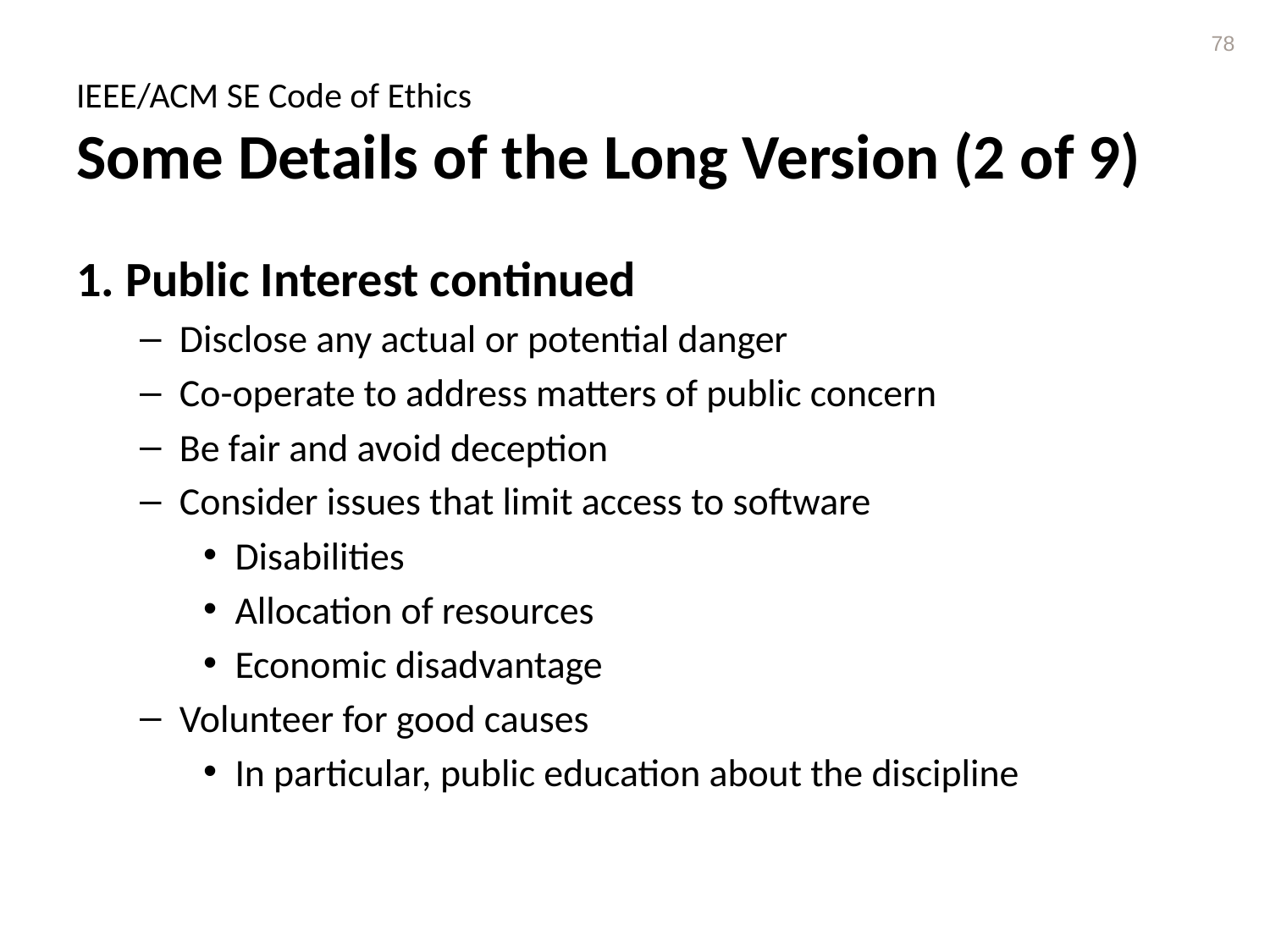

78
# IEEE/ACM SE Code of Ethics Some Details of the Long Version (2 of 9)
1. Public Interest continued
Disclose any actual or potential danger
Co-operate to address matters of public concern
Be fair and avoid deception
Consider issues that limit access to software
Disabilities
Allocation of resources
Economic disadvantage
Volunteer for good causes
In particular, public education about the discipline